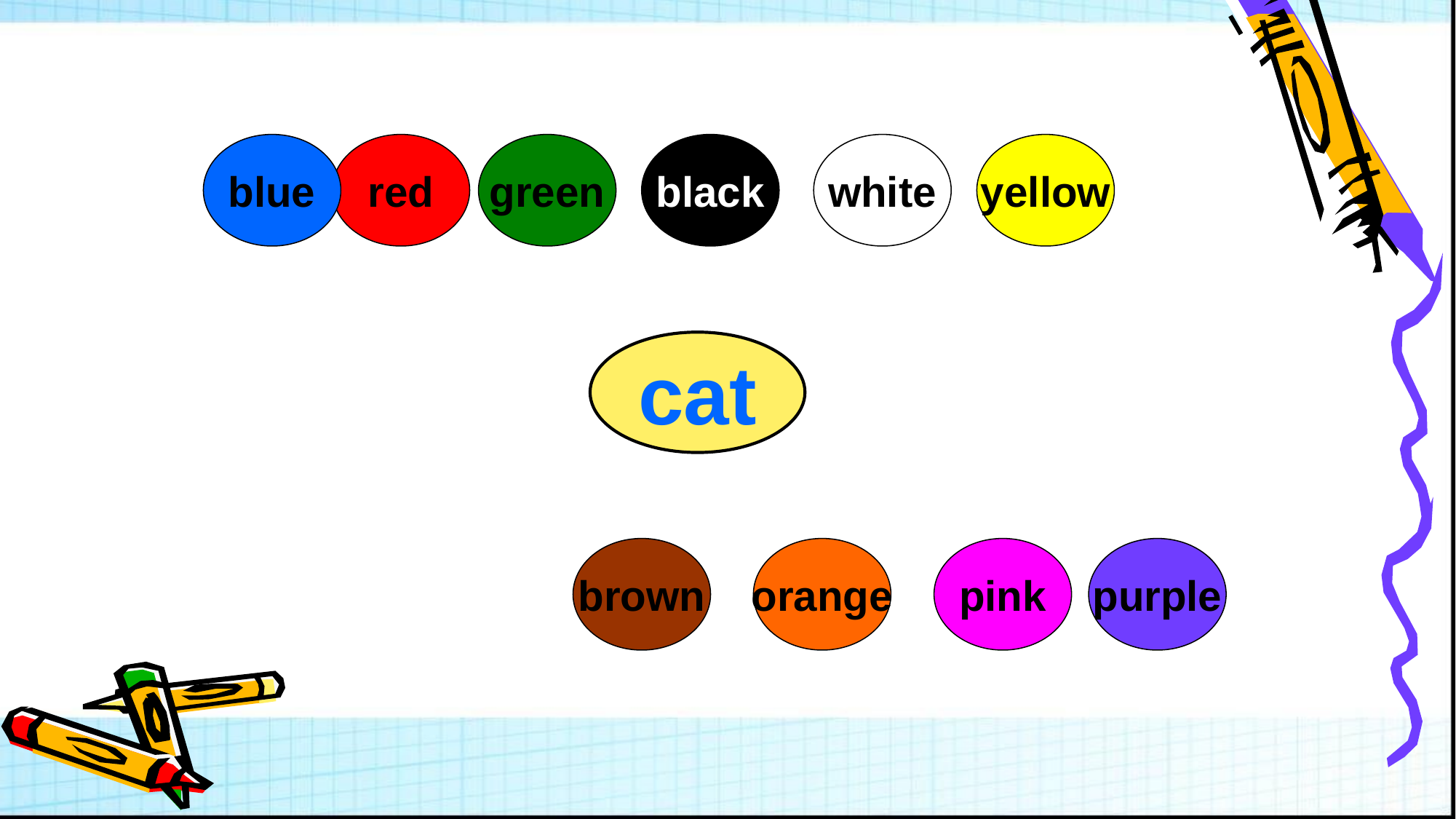

blue
red
green
black
white
yellow
cat
brown
orange
pink
purple